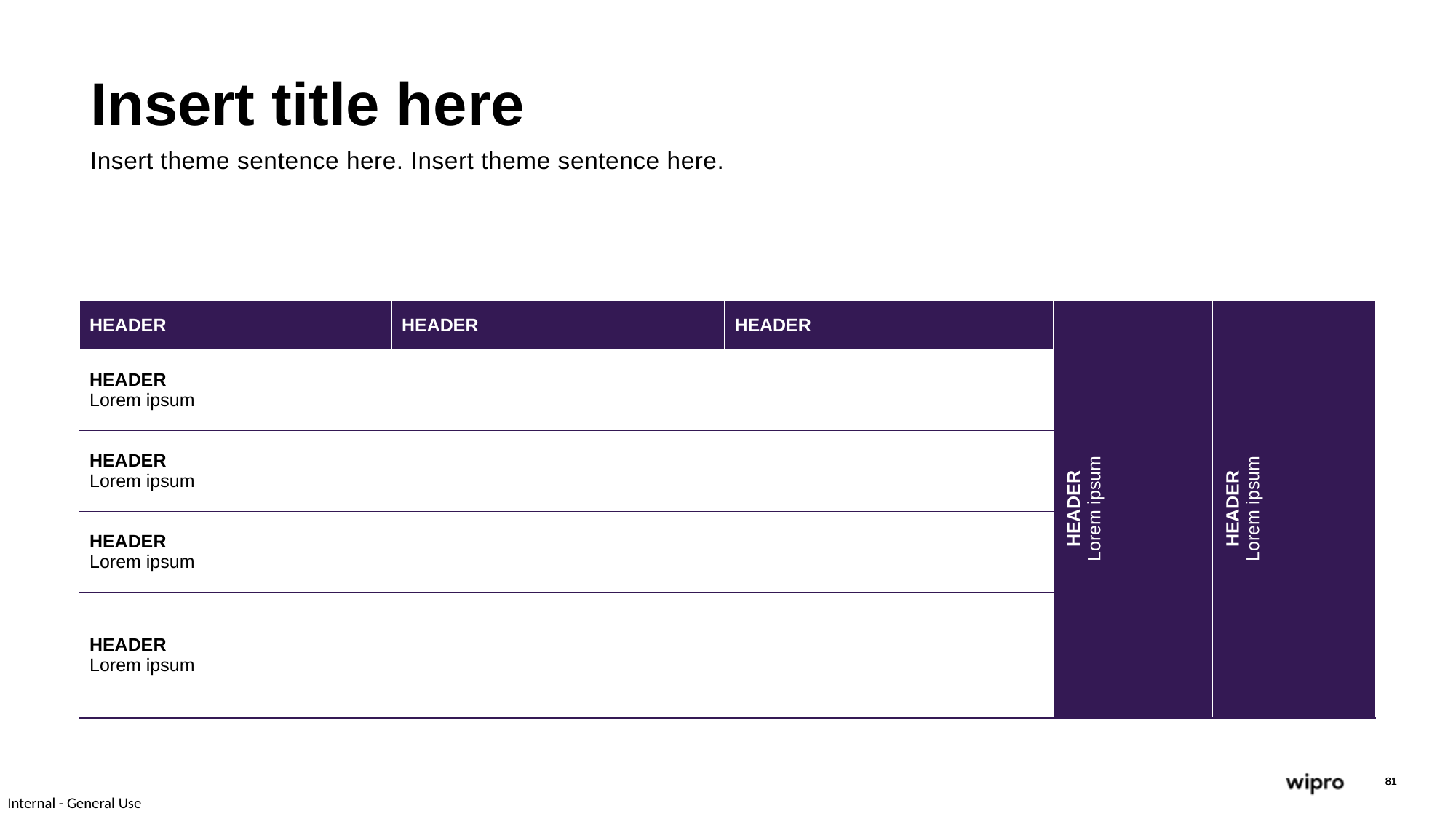

Insert title here
Insert theme sentence here. Insert theme sentence here.
| HEADER | HEADER | HEADER | HEADER Lorem ipsum | HEADER Lorem ipsum |
| --- | --- | --- | --- | --- |
| HEADER Lorem ipsum | LOREM IPSUM Lorem ipsum | LOREM IPSUM Lorem ipsum | LOREM IPSUM Lorem ipsum | $3,589,759 |
| HEADER Lorem ipsum |  |  |  |  |
| HEADER Lorem ipsum |  |  |  |  |
| HEADER Lorem ipsum |  |  |  |  |
81
81